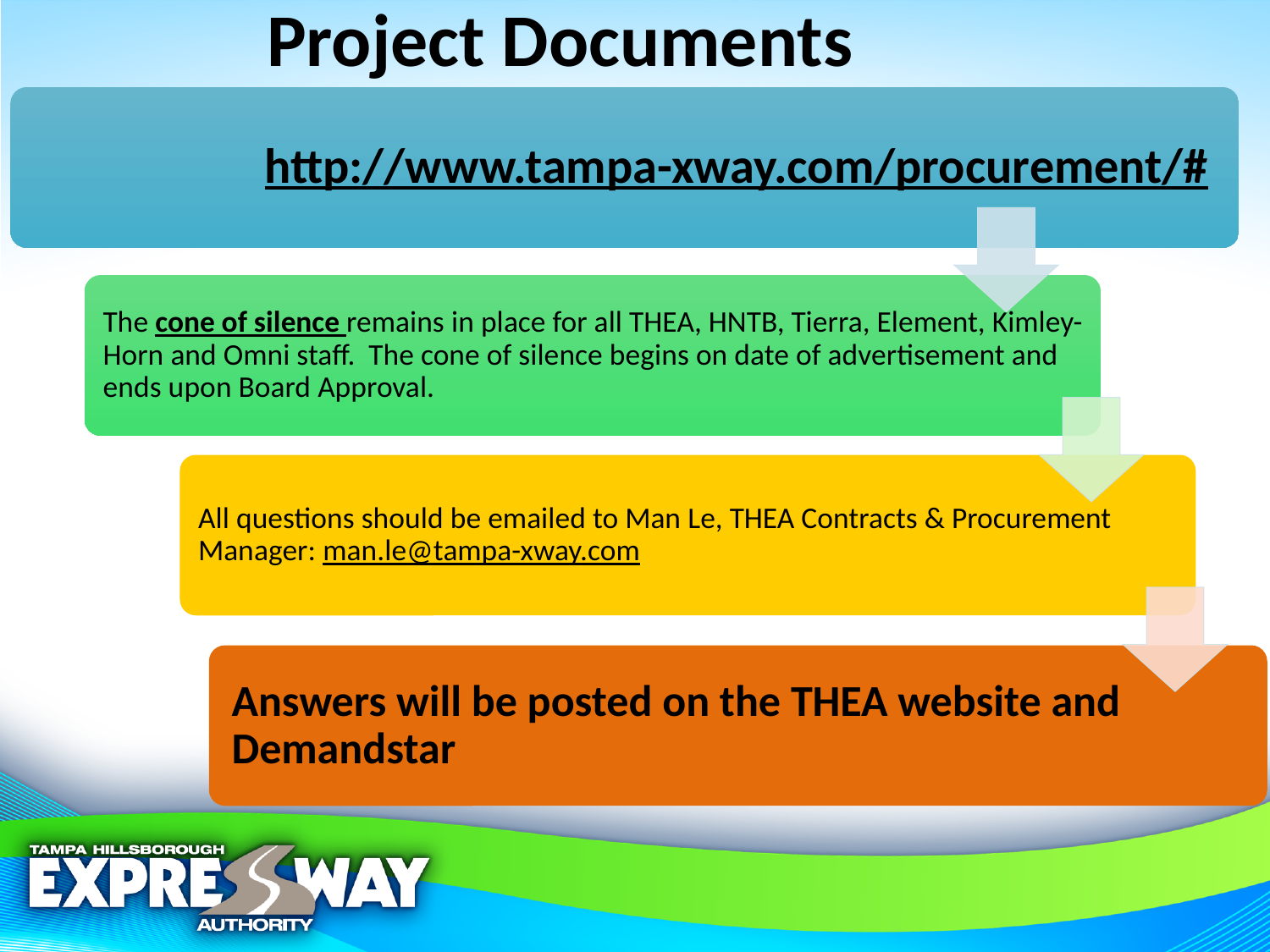

# Project Documents
http://www.tampa-xway.com/procurement/#
The cone of silence remains in place for all THEA, HNTB, Tierra, Element, Kimley-Horn and Omni staff.  The cone of silence begins on date of advertisement and ends upon Board Approval.
All questions should be emailed to Man Le, THEA Contracts & Procurement Manager: man.le@tampa-xway.com
Answers will be posted on the THEA website and Demandstar